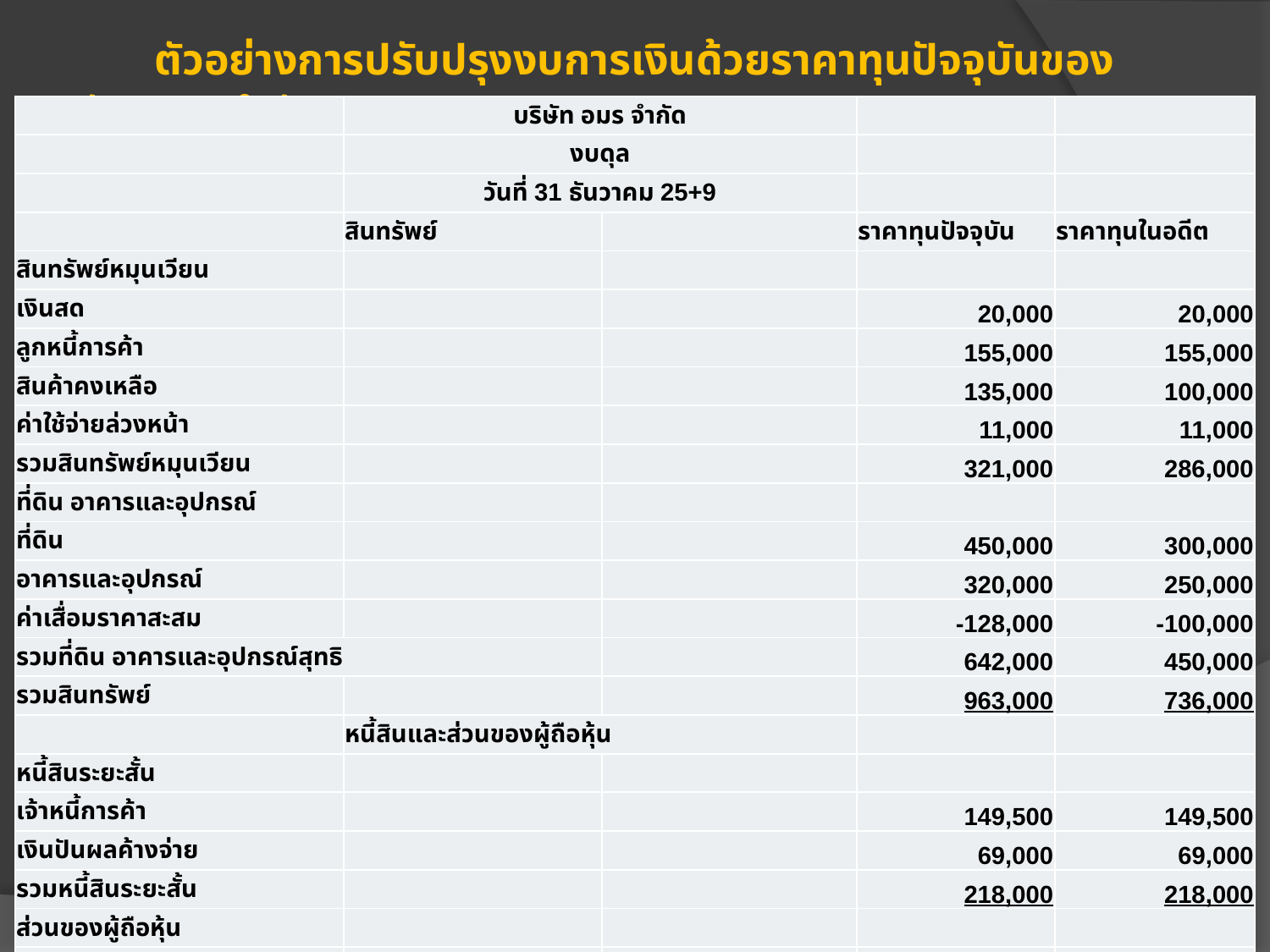

ตัวอย่างการปรับปรุงงบการเงินด้วยราคาทุนปัจจุบันของบริษัท อมร จำกัด

|  | บริษัท อมร จำกัด |  |  |  |
| --- | --- | --- | --- | --- |
|  | งบดุล |  |  |  |
|  | วันที่ 31 ธันวาคม 25+9 |  |  |  |
|  | สินทรัพย์ |  | ราคาทุนปัจจุบัน | ราคาทุนในอดีต |
| สินทรัพย์หมุนเวียน |  |  |  |  |
| เงินสด |  |  | 20,000 | 20,000 |
| ลูกหนี้การค้า |  |  | 155,000 | 155,000 |
| สินค้าคงเหลือ |  |  | 135,000 | 100,000 |
| ค่าใช้จ่ายล่วงหน้า |  |  | 11,000 | 11,000 |
| รวมสินทรัพย์หมุนเวียน |  |  | 321,000 | 286,000 |
| ที่ดิน อาคารและอุปกรณ์ |  |  |  |  |
| ที่ดิน |  |  | 450,000 | 300,000 |
| อาคารและอุปกรณ์ |  |  | 320,000 | 250,000 |
| ค่าเสื่อมราคาสะสม |  |  | -128,000 | -100,000 |
| รวมที่ดิน อาคารและอุปกรณ์สุทธิ |  |  | 642,000 | 450,000 |
| รวมสินทรัพย์ |  |  | 963,000 | 736,000 |
|  | หนี้สินและส่วนของผู้ถือหุ้น |  |  |  |
| หนี้สินระยะสั้น |  |  |  |  |
| เจ้าหนี้การค้า |  |  | 149,500 | 149,500 |
| เงินปันผลค้างจ่าย |  |  | 69,000 | 69,000 |
| รวมหนี้สินระยะสั้น |  |  | 218,000 | 218,000 |
| ส่วนของผู้ถือหุ้น |  |  |  |  |
| ทุนเรือนหุ้น |  |  | 400,000 | 400,000 |
| กำไรสะสม |  |  | 9,500 | 117,500 |
| ส่วนเกินจากการประเมินทรัพย์สิน |  |  | 335,000 | - |
| รวมส่วนของผู้ถือหุ้น |  |  | 744,500 | 417,500 |
| รวมหนี้สินและส่วนของผู้ถือหุ้น |  |  | 963,000 | 736,000 |